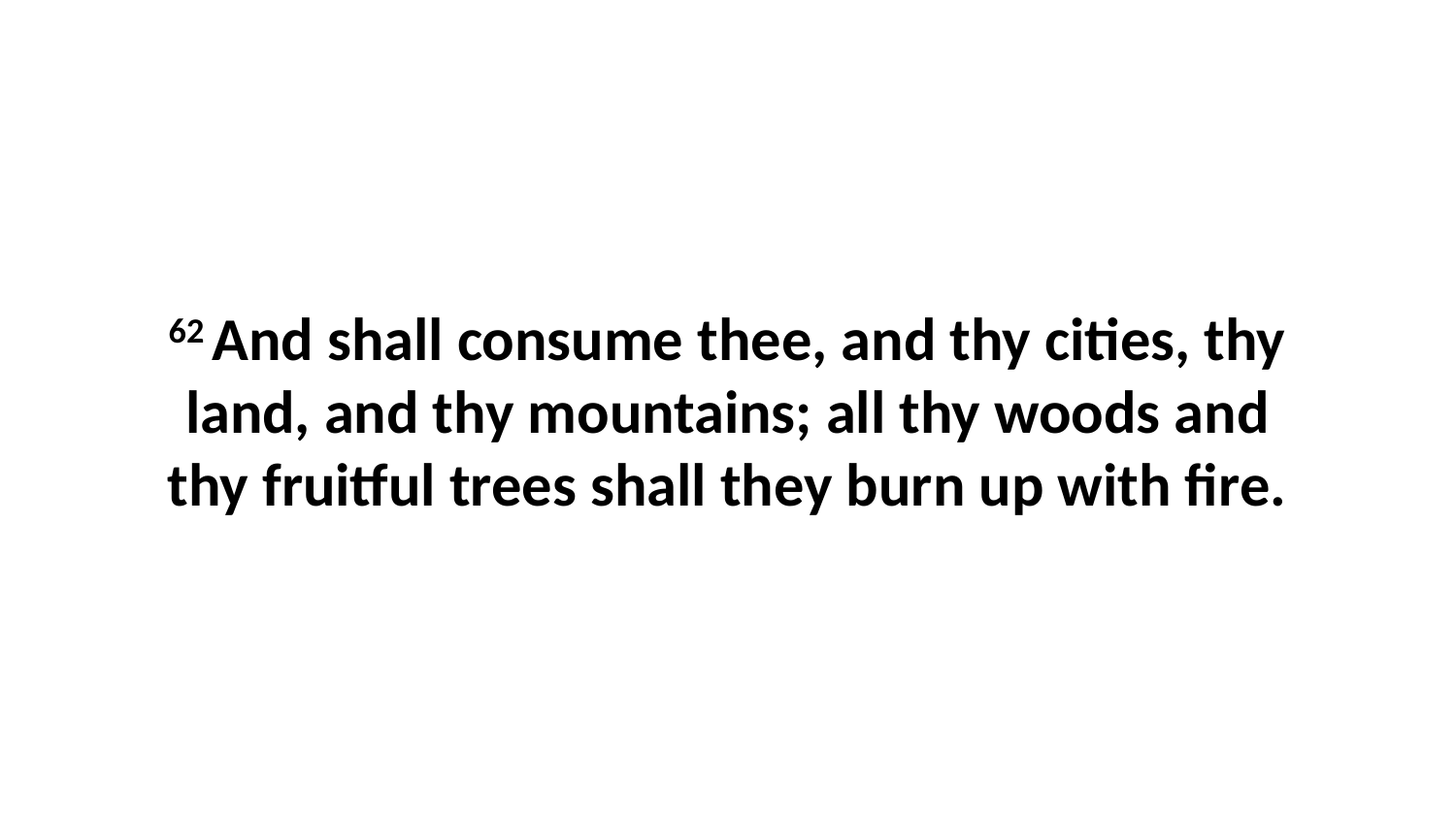

62 And shall consume thee, and thy cities, thy land, and thy mountains; all thy woods and thy fruitful trees shall they burn up with fire.